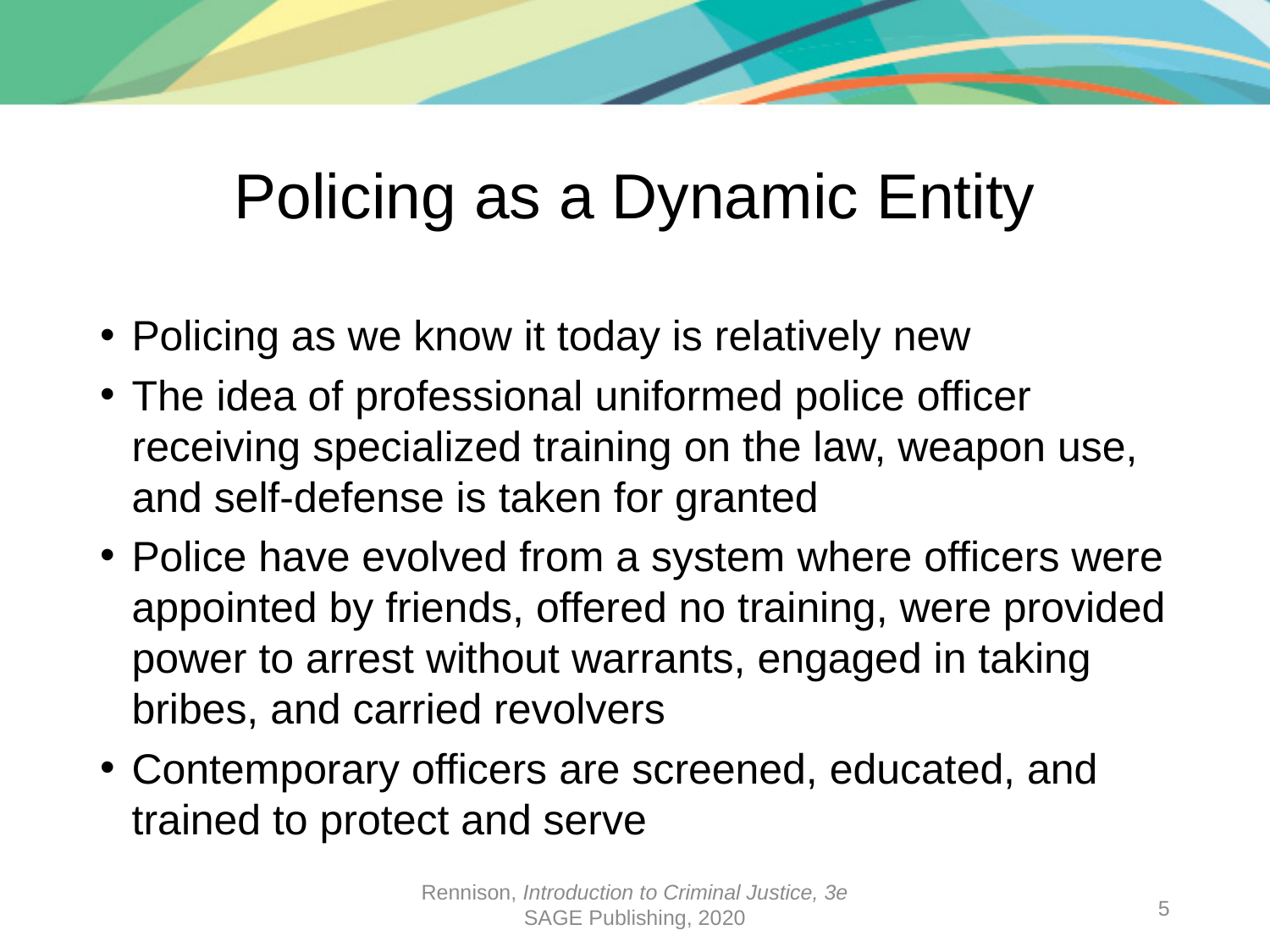

# Policing as a Dynamic Entity
Policing as we know it today is relatively new
The idea of professional uniformed police officer receiving specialized training on the law, weapon use, and self-defense is taken for granted
Police have evolved from a system where officers were appointed by friends, offered no training, were provided power to arrest without warrants, engaged in taking bribes, and carried revolvers
Contemporary officers are screened, educated, and trained to protect and serve
Rennison, Introduction to Criminal Justice, 3e
SAGE Publishing, 2020
5